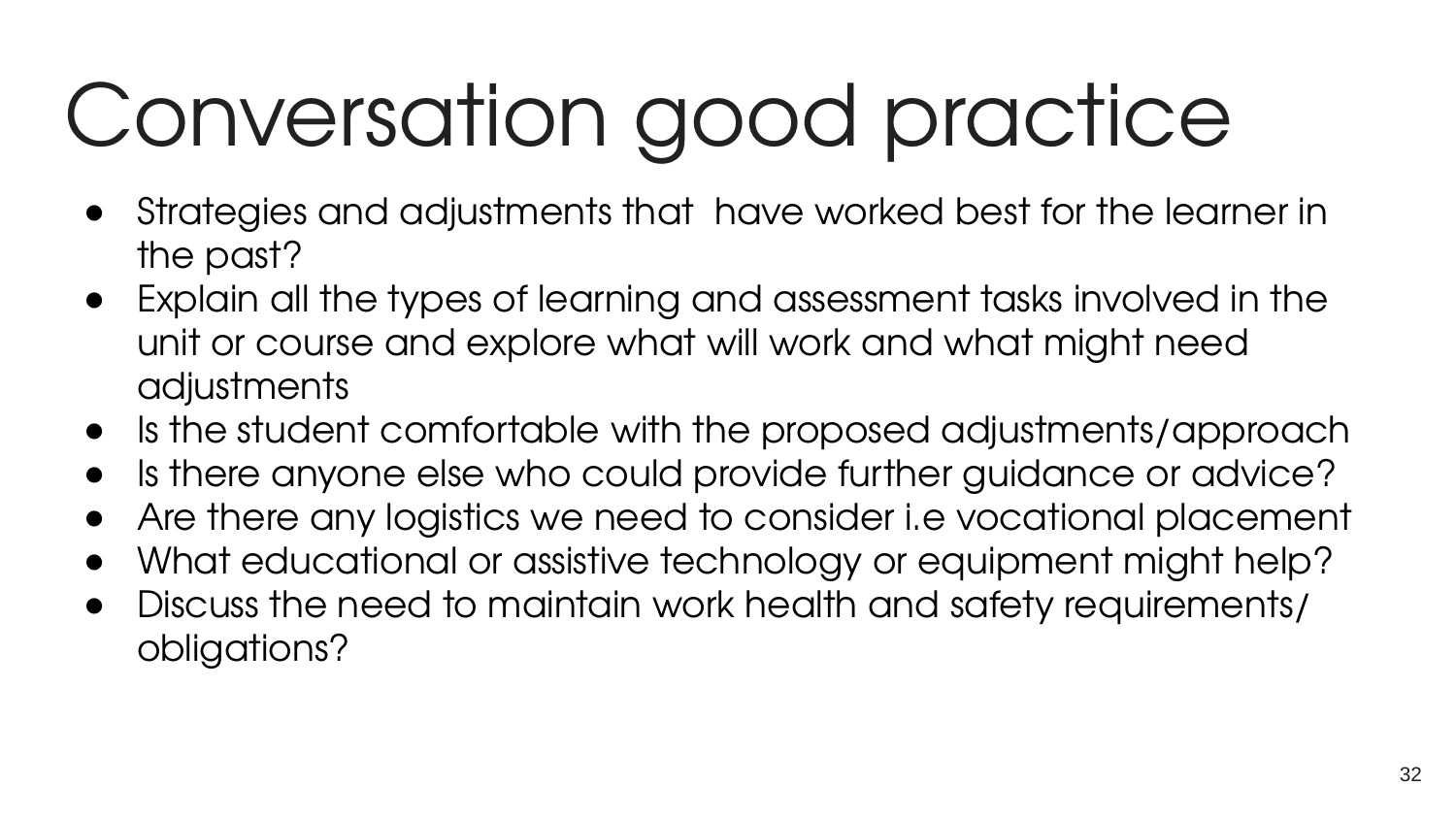

# Conversation good practice
Strategies and adjustments that  have worked best for the learner in the past?
Explain all the types of learning and assessment tasks involved in the unit or course and explore what will work and what might need adjustments
Is the student comfortable with the proposed adjustments/approach
Is there anyone else who could provide further guidance or advice?
Are there any logistics we need to consider i.e vocational placement
What educational or assistive technology or equipment might help?
Discuss the need to maintain work health and safety requirements/
obligations?

32